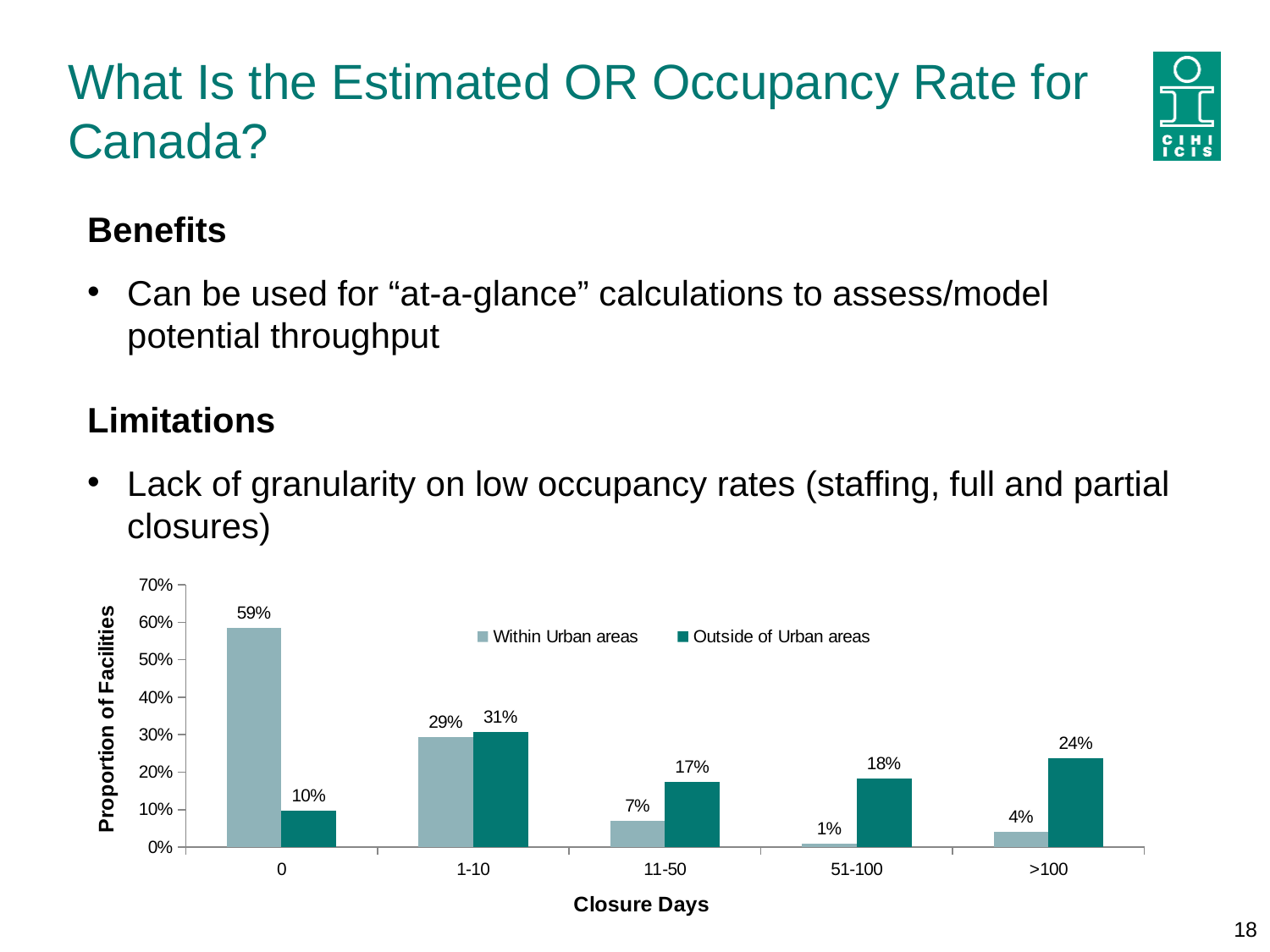

# What Is the Estimated OR Occupancy Rate for Canada?
Benefits
Can be used for “at-a-glance” calculations to assess/model potential throughput
Limitations
Lack of granularity on low occupancy rates (staffing, full and partial closures)

### Chart

| Category |  |  |
|---|---|---|
| 0 | 0.5858585858585859 | 0.0979020979020979 |
| 1-10 | 0.29292929292929293 | 0.3076923076923077 |
| 11-50 | 0.0707070707070707 | 0.17482517482517482 |
| 51-100 | 0.010101010101010102 | 0.18181818181818182 |
| >100 | 0.04040404040404041 | 0.23776223776223776 |
18